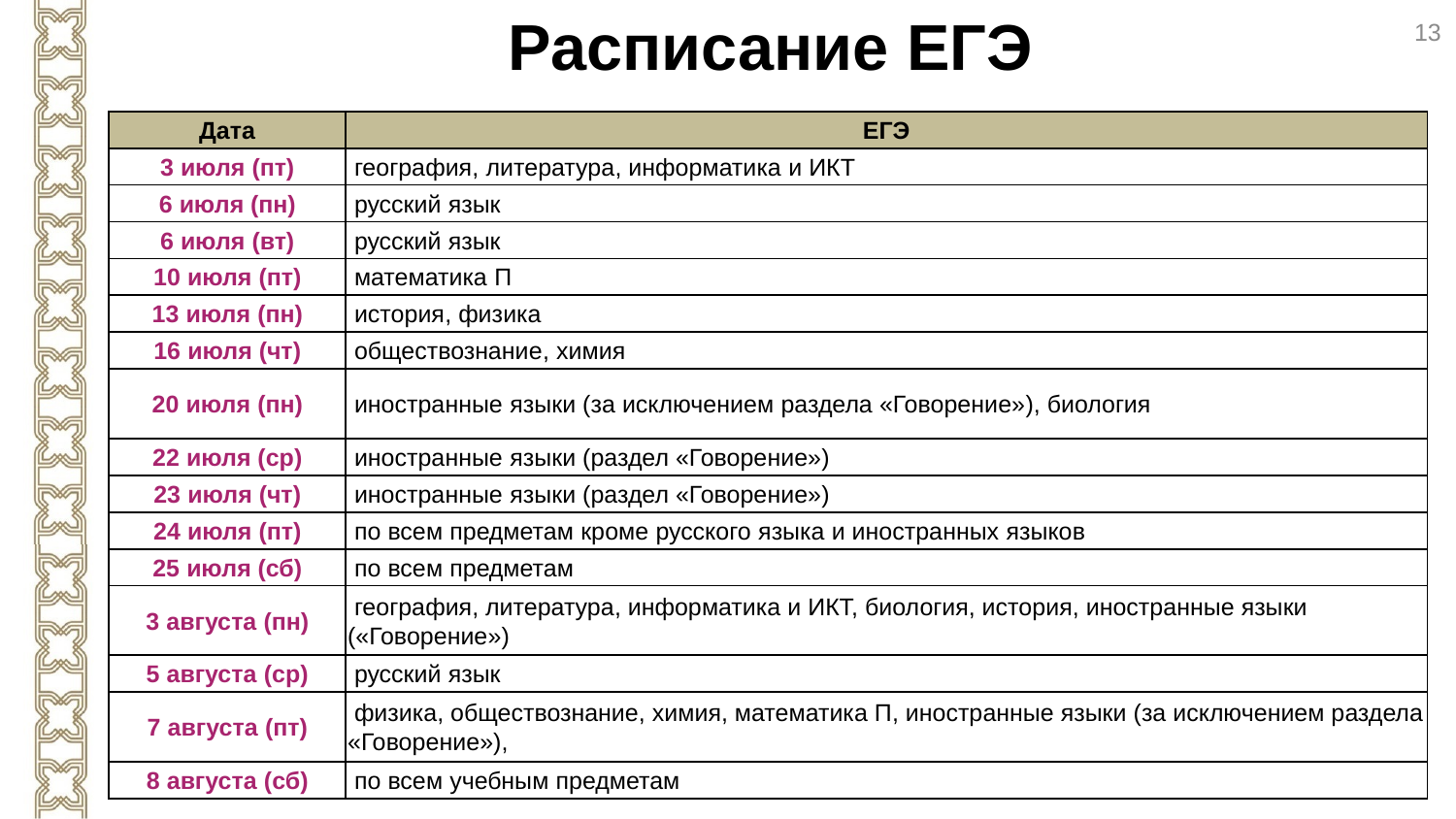

Расписание ЕГЭ
13
| Дата | ЕГЭ |
| --- | --- |
| 3 июля (пт) | география, литература, информатика и ИКТ |
| 6 июля (пн) | русский язык |
| 6 июля (вт) | русский язык |
| 10 июля (пт) | математика П |
| 13 июля (пн) | история, физика |
| 16 июля (чт) | обществознание, химия |
| 20 июля (пн) | иностранные языки (за исключением раздела «Говорение»), биология |
| 22 июля (ср) | иностранные языки (раздел «Говорение») |
| 23 июля (чт) | иностранные языки (раздел «Говорение») |
| 24 июля (пт) | по всем предметам кроме русского языка и иностранных языков |
| 25 июля (сб) | по всем предметам |
| 3 августа (пн) | география, литература, информатика и ИКТ, биология, история, иностранные языки («Говорение») |
| 5 августа (ср) | русский язык |
| 7 августа (пт) | физика, обществознание, химия, математика П, иностранные языки (за исключением раздела «Говорение»), |
| 8 августа (сб) | по всем учебным предметам |